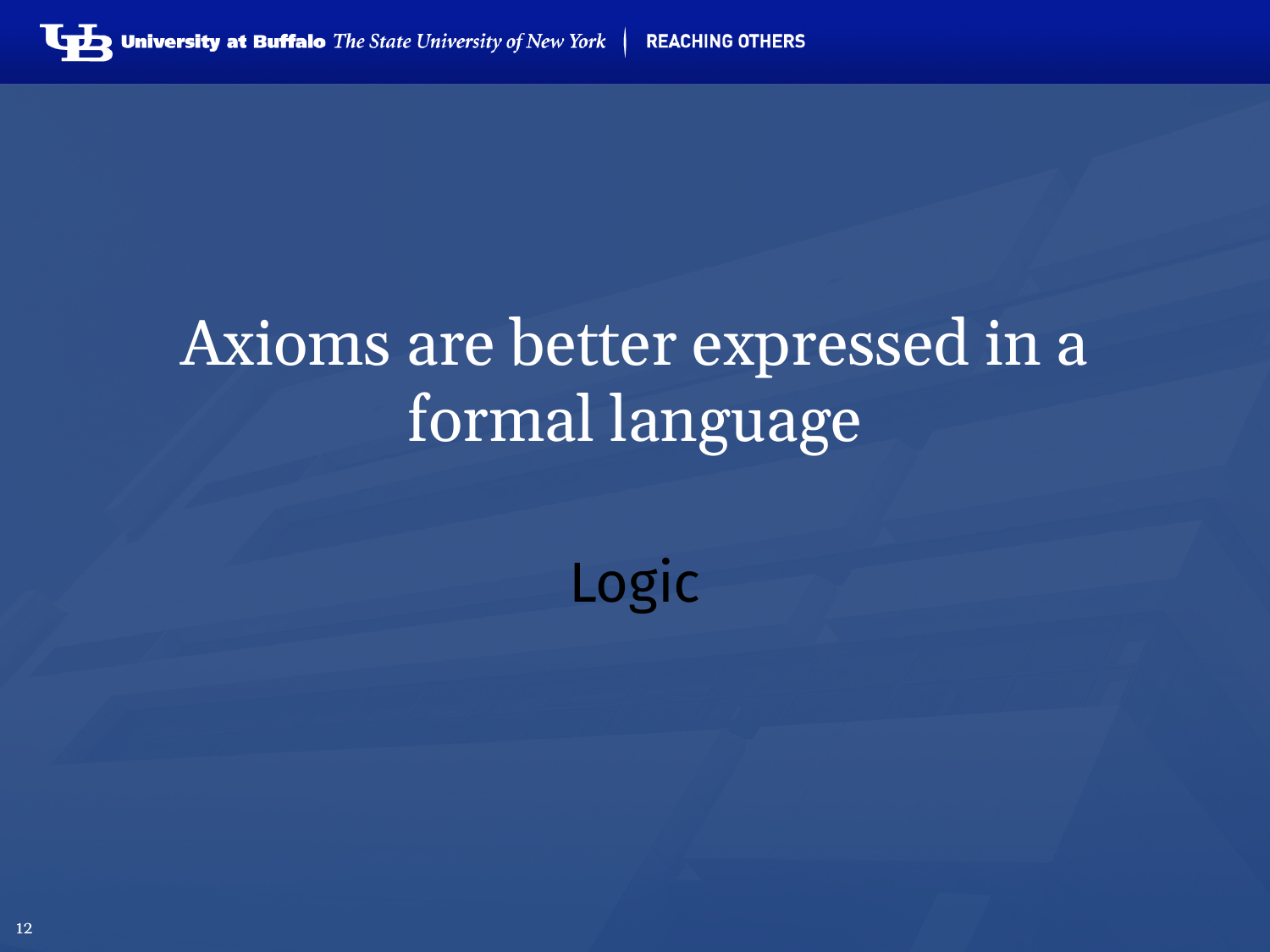

# Axioms are better expressed in a formal language
Logic